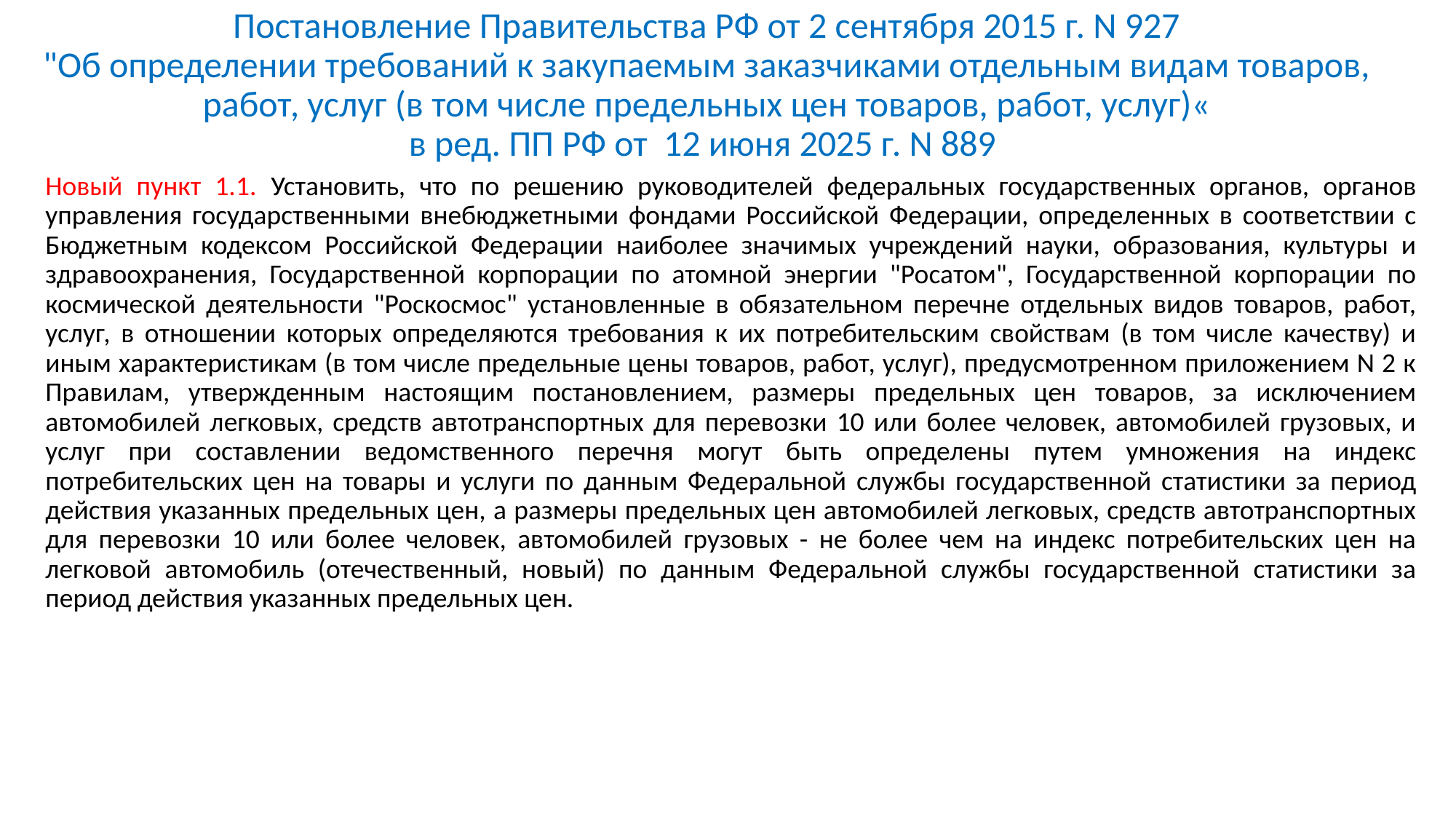

# Постановление Правительства РФ от 2 сентября 2015 г. N 927 "Об определении требований к закупаемым заказчиками отдельным видам товаров, работ, услуг (в том числе предельных цен товаров, работ, услуг)« в ред. ПП РФ от  12 июня 2025 г. N 889
Новый пункт 1.1. Установить, что по решению руководителей федеральных государственных органов, органов управления государственными внебюджетными фондами Российской Федерации, определенных в соответствии с Бюджетным кодексом Российской Федерации наиболее значимых учреждений науки, образования, культуры и здравоохранения, Государственной корпорации по атомной энергии "Росатом", Государственной корпорации по космической деятельности "Роскосмос" установленные в обязательном перечне отдельных видов товаров, работ, услуг, в отношении которых определяются требования к их потребительским свойствам (в том числе качеству) и иным характеристикам (в том числе предельные цены товаров, работ, услуг), предусмотренном приложением N 2 к Правилам, утвержденным настоящим постановлением, размеры предельных цен товаров, за исключением автомобилей легковых, средств автотранспортных для перевозки 10 или более человек, автомобилей грузовых, и услуг при составлении ведомственного перечня могут быть определены путем умножения на индекс потребительских цен на товары и услуги по данным Федеральной службы государственной статистики за период действия указанных предельных цен, а размеры предельных цен автомобилей легковых, средств автотранспортных для перевозки 10 или более человек, автомобилей грузовых - не более чем на индекс потребительских цен на легковой автомобиль (отечественный, новый) по данным Федеральной службы государственной статистики за период действия указанных предельных цен.